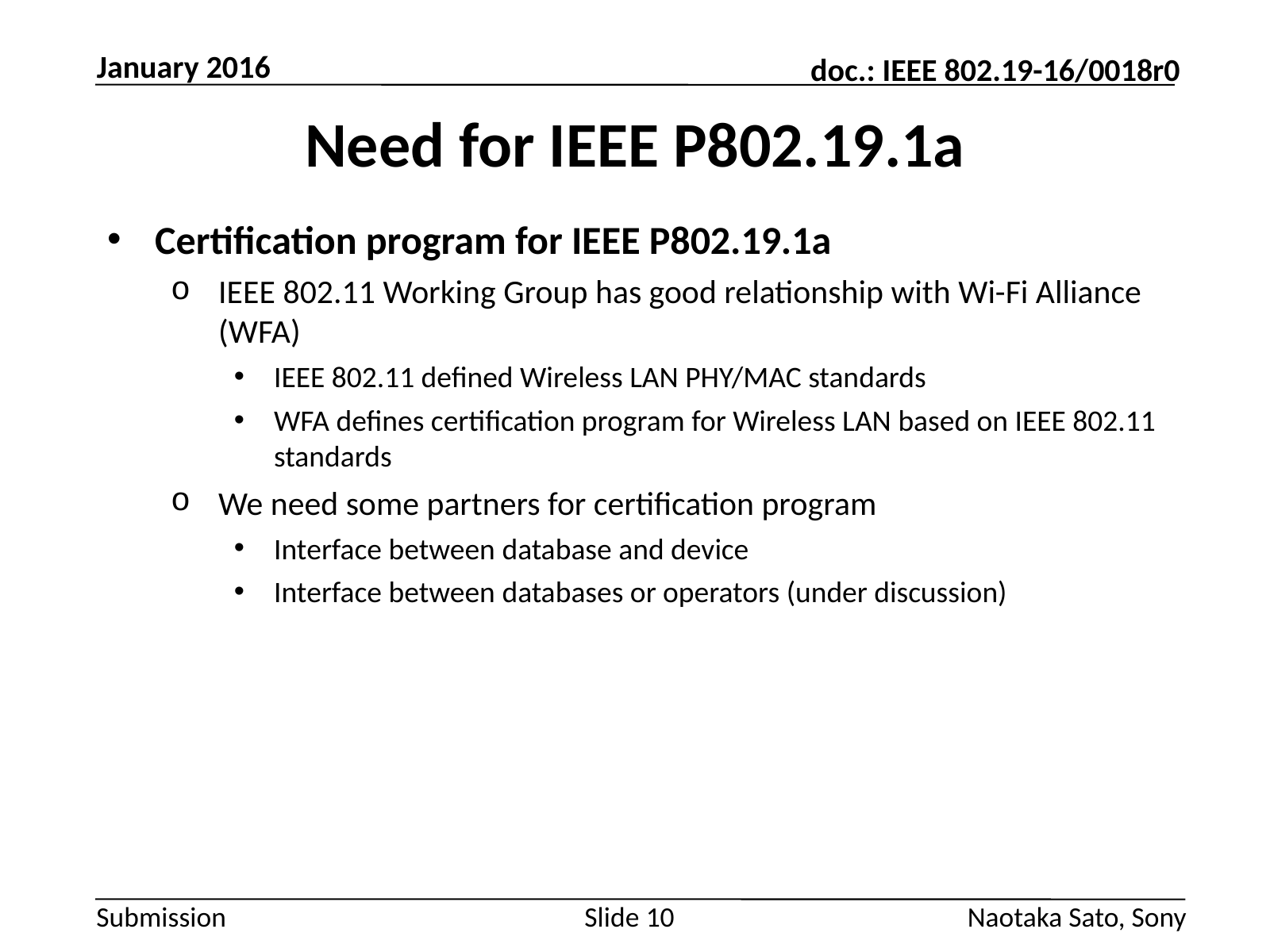

January 2016
# Need for IEEE P802.19.1a
Certification program for IEEE P802.19.1a
IEEE 802.11 Working Group has good relationship with Wi-Fi Alliance (WFA)
IEEE 802.11 defined Wireless LAN PHY/MAC standards
WFA defines certification program for Wireless LAN based on IEEE 802.11 standards
We need some partners for certification program
Interface between database and device
Interface between databases or operators (under discussion)
Slide 10
Naotaka Sato, Sony